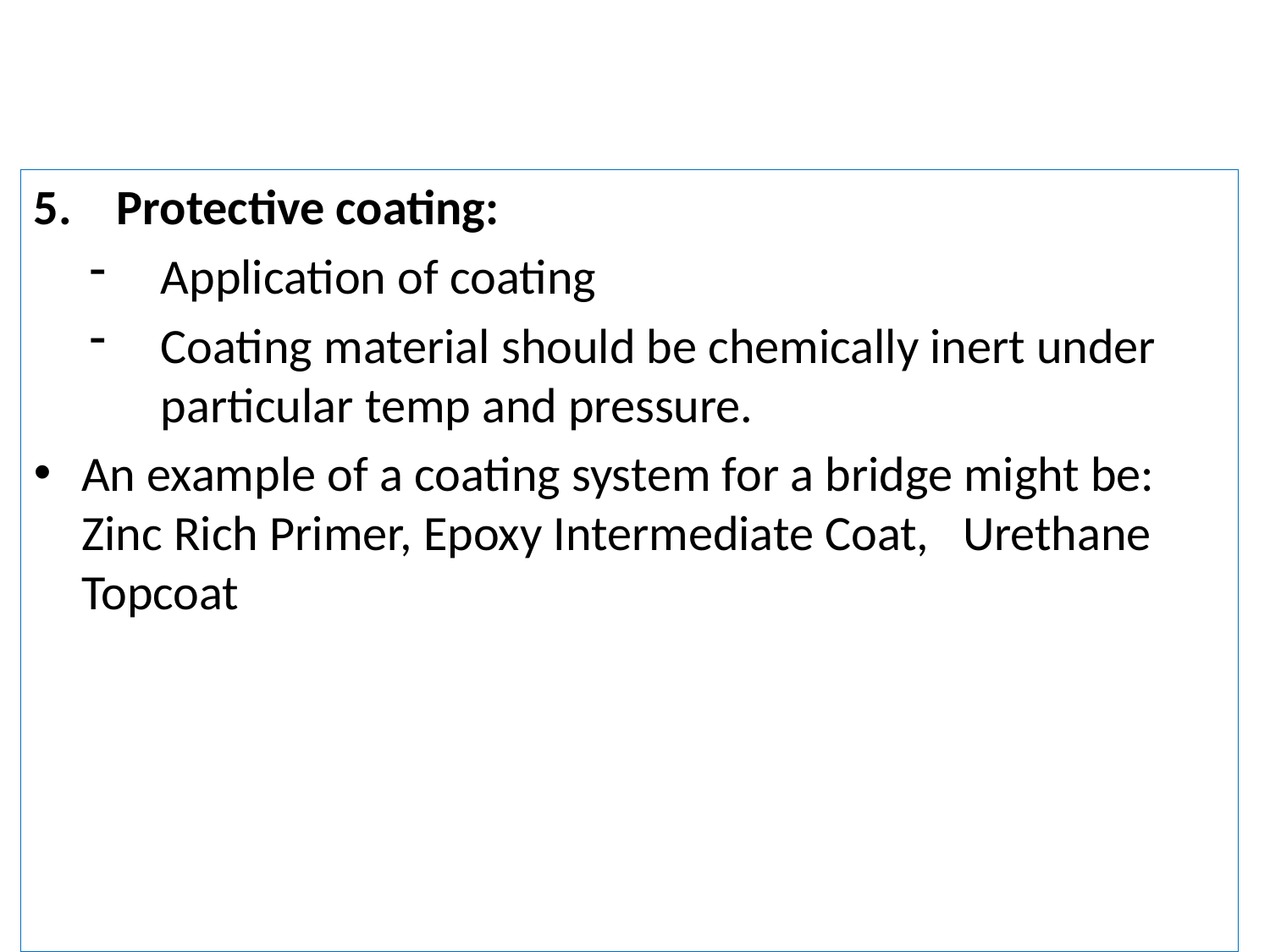

#
5.    Protective coating:
Application of coating
Coating material should be chemically inert under particular temp and pressure.
An example of a coating system for a bridge might be: Zinc Rich Primer, Epoxy Intermediate Coat,   Urethane Topcoat